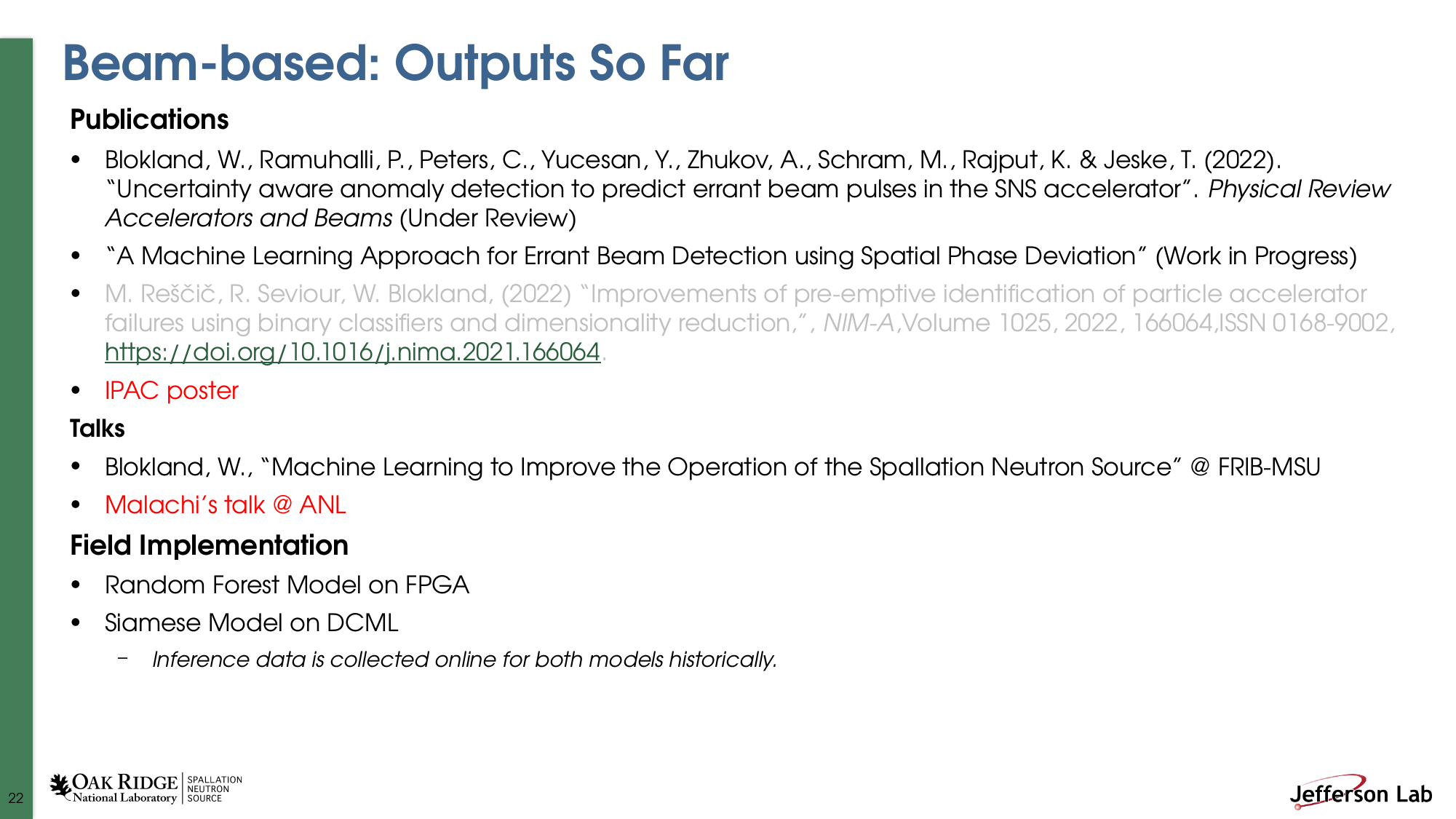

# Beam-based: Outputs So Far
Publications
Blokland, W., Ramuhalli, P., Peters, C., Yucesan, Y., Zhukov, A., Schram, M., Rajput, K. & Jeske, T. (2022). “Uncertainty aware anomaly detection to predict errant beam pulses in the SNS accelerator”. Physical Review Accelerators and Beams (Under Review)
“A Machine Learning Approach for Errant Beam Detection using Spatial Phase Deviation” (Work in Progress)
M. Reščič, R. Seviour, W. Blokland, (2022) “Improvements of pre-emptive identification of particle accelerator failures using binary classifiers and dimensionality reduction,”, NIM-A,Volume 1025, 2022, 166064,ISSN 0168-9002, https://doi.org/10.1016/j.nima.2021.166064.
IPAC poster
Talks
Blokland, W., “Machine Learning to Improve the Operation of the Spallation Neutron Source” @ FRIB-MSU
Malachi’s talk @ ANL
Field Implementation
Random Forest Model on FPGA
Siamese Model on DCML
Inference data is collected online for both models historically.